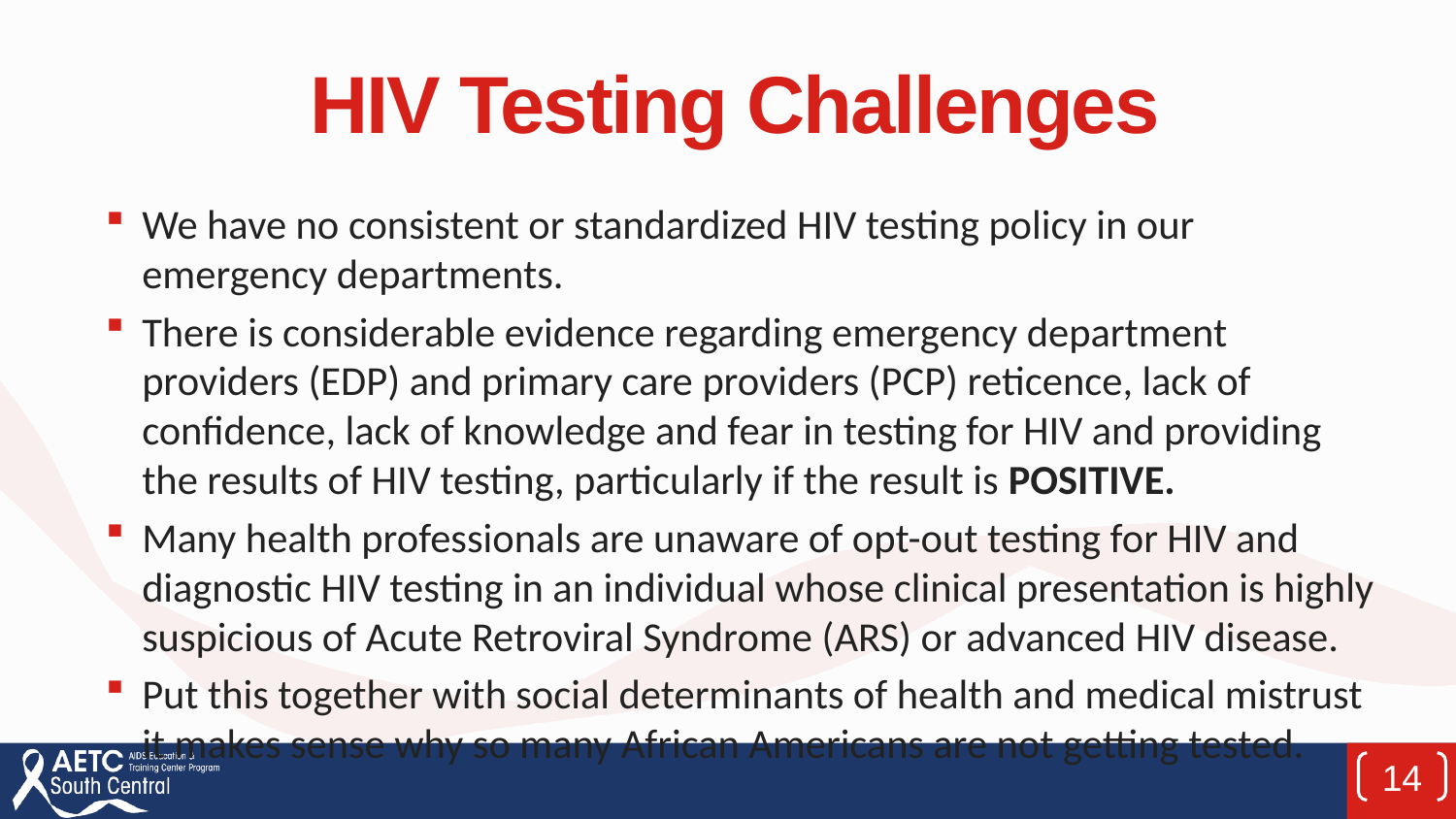

# HIV Testing Challenges
We have no consistent or standardized HIV testing policy in our emergency departments.
There is considerable evidence regarding emergency department providers (EDP) and primary care providers (PCP) reticence, lack of confidence, lack of knowledge and fear in testing for HIV and providing the results of HIV testing, particularly if the result is POSITIVE.
Many health professionals are unaware of opt-out testing for HIV and diagnostic HIV testing in an individual whose clinical presentation is highly suspicious of Acute Retroviral Syndrome (ARS) or advanced HIV disease.
Put this together with social determinants of health and medical mistrust it makes sense why so many African Americans are not getting tested.

14